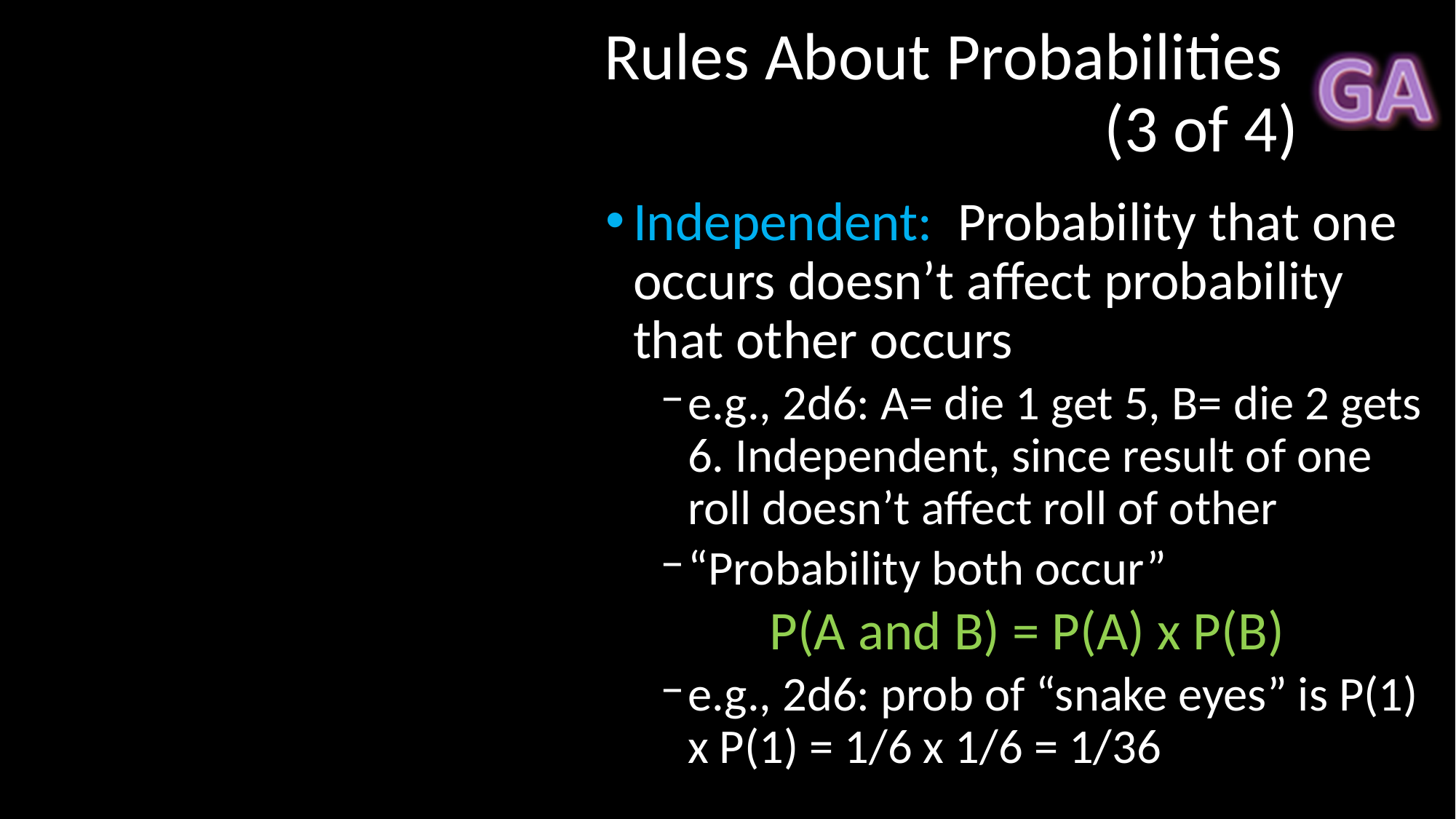

# Rules About Probabilities (3 of 4)
Independent:  Probability that one occurs doesn’t affect probability that other occurs
e.g., 2d6: A= die 1 get 5, B= die 2 gets 6. Independent, since result of one roll doesn’t affect roll of other
“Probability both occur”
	P(A and B) = P(A) x P(B)
e.g., 2d6: prob of “snake eyes” is P(1) x P(1) = 1/6 x 1/6 = 1/36